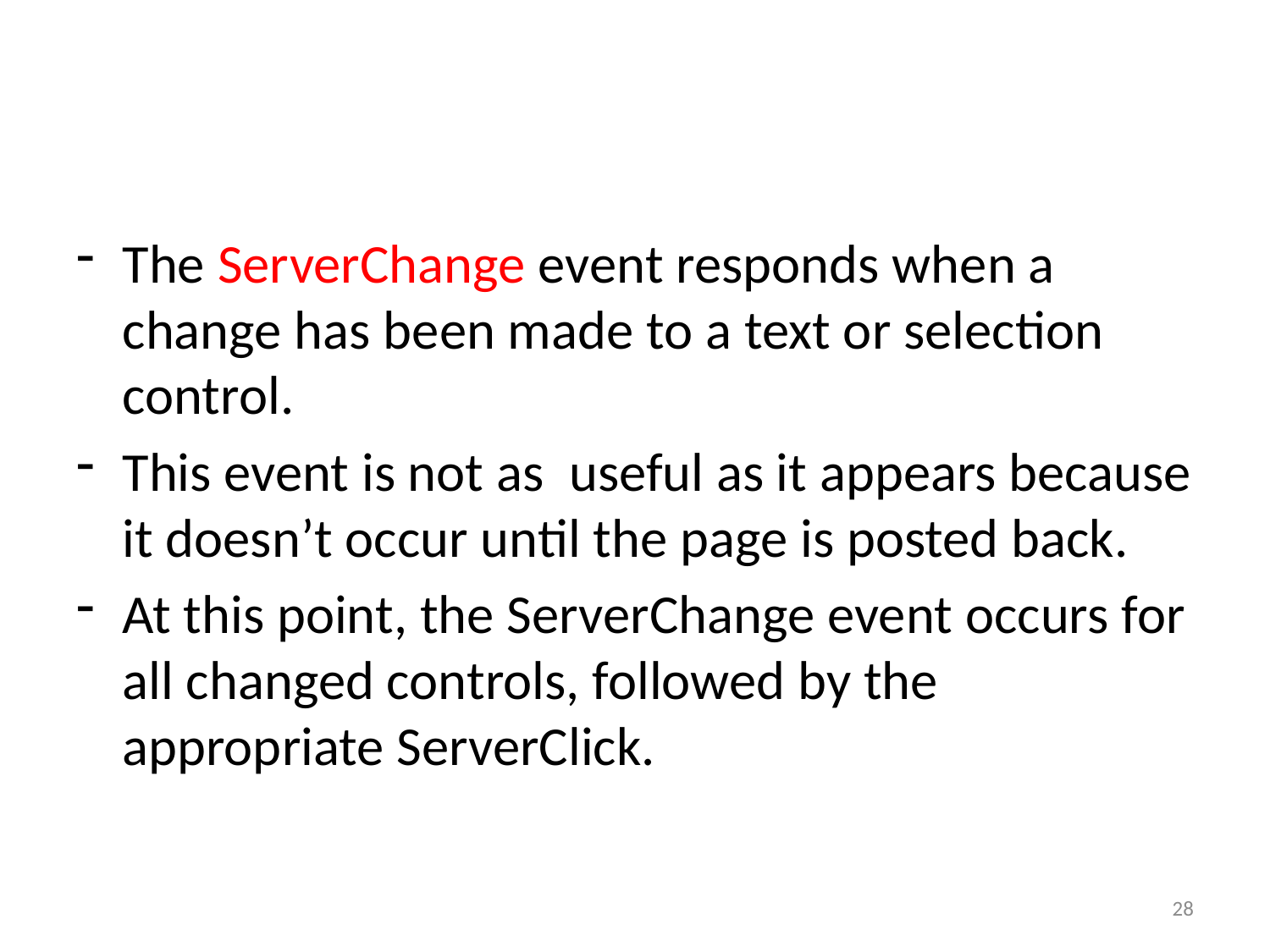

#
The ServerChange event responds when a change has been made to a text or selection control.
This event is not as  useful as it appears because it doesn’t occur until the page is posted back.
At this point, the ServerChange event occurs for all changed controls, followed by the appropriate ServerClick.
28